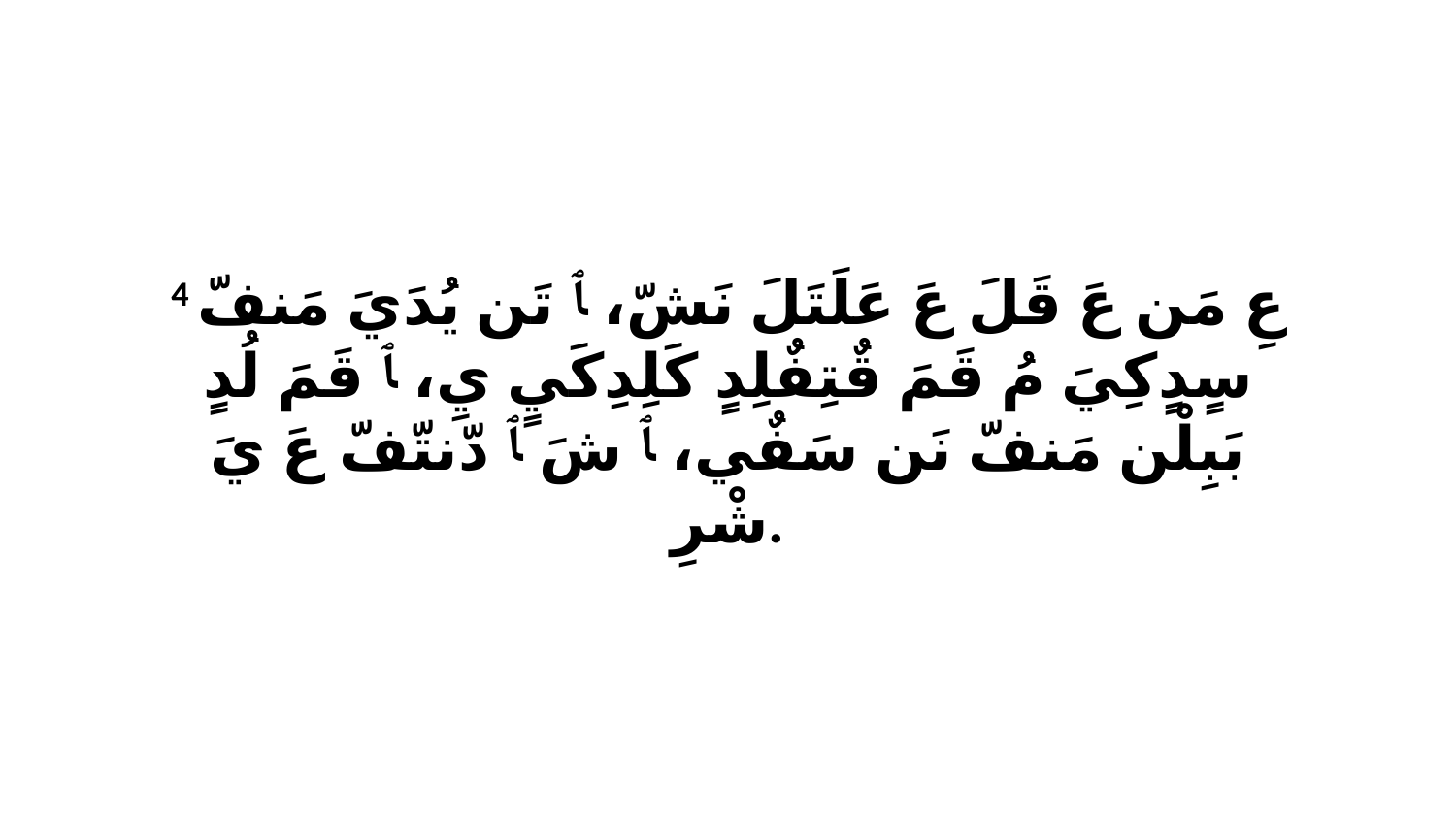

4 عِ مَن عَ قَلَ عَ عَلَتَلَ نَشّ، ﭑ تَن يُدَيَ مَنفّ سٍدٍكِيَ مُ قَمَ قٌتِفٌلِدٍ كَلِدِكَيٍ يِ، ﭑ قَمَ لُدٍ بَبِلْن مَنفّ نَن سَفٌي، ﭑ شَ ﭑ دّنتّفّ عَ يَ شْرِ.